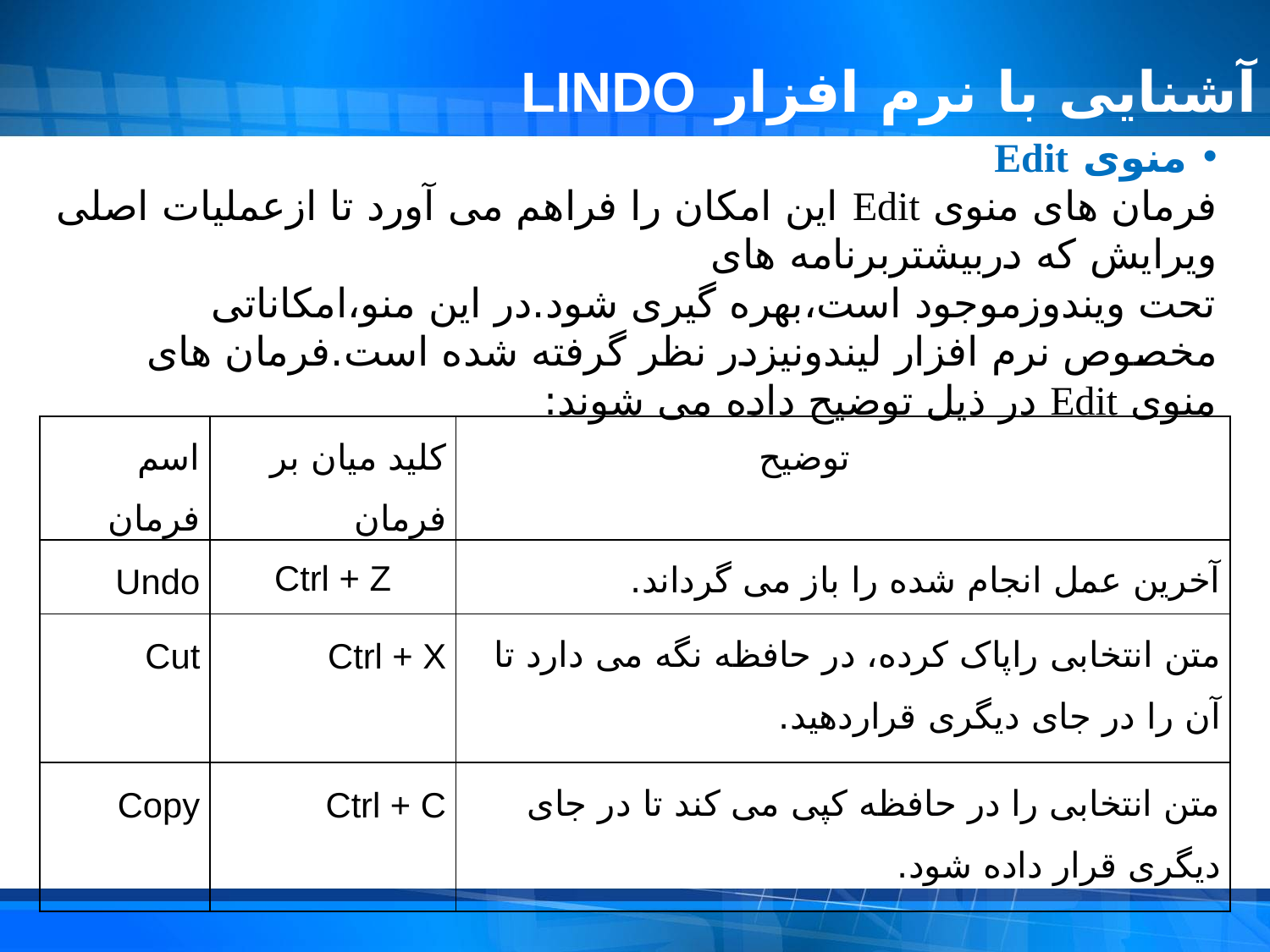

# آشنایی با نرم افزار LINDO

منوی Edit
فرمان های منوی Edit این امکان را فراهم می آورد تا ازعملیات اصلی ویرایش که دربیشتربرنامه های
تحت ویندوزموجود است،بهره گیری شود.در این منو،امکاناتی مخصوص نرم افزار لیندونیزدر نظر گرفته شده است.فرمان های منوی Edit در ذیل توضیح داده می شوند:
| اسم فرمان | کلید میان بر فرمان | توضیح |
| --- | --- | --- |
| Undo | Ctrl + Z | آخرین عمل انجام شده را باز می گرداند. |
| Cut | Ctrl + X | متن انتخابی راپاک کرده، در حافظه نگه می دارد تا آن را در جای دیگری قراردهید. |
| Copy | Ctrl + C | متن انتخابی را در حافظه کپی می کند تا در جای دیگری قرار داده شود. |